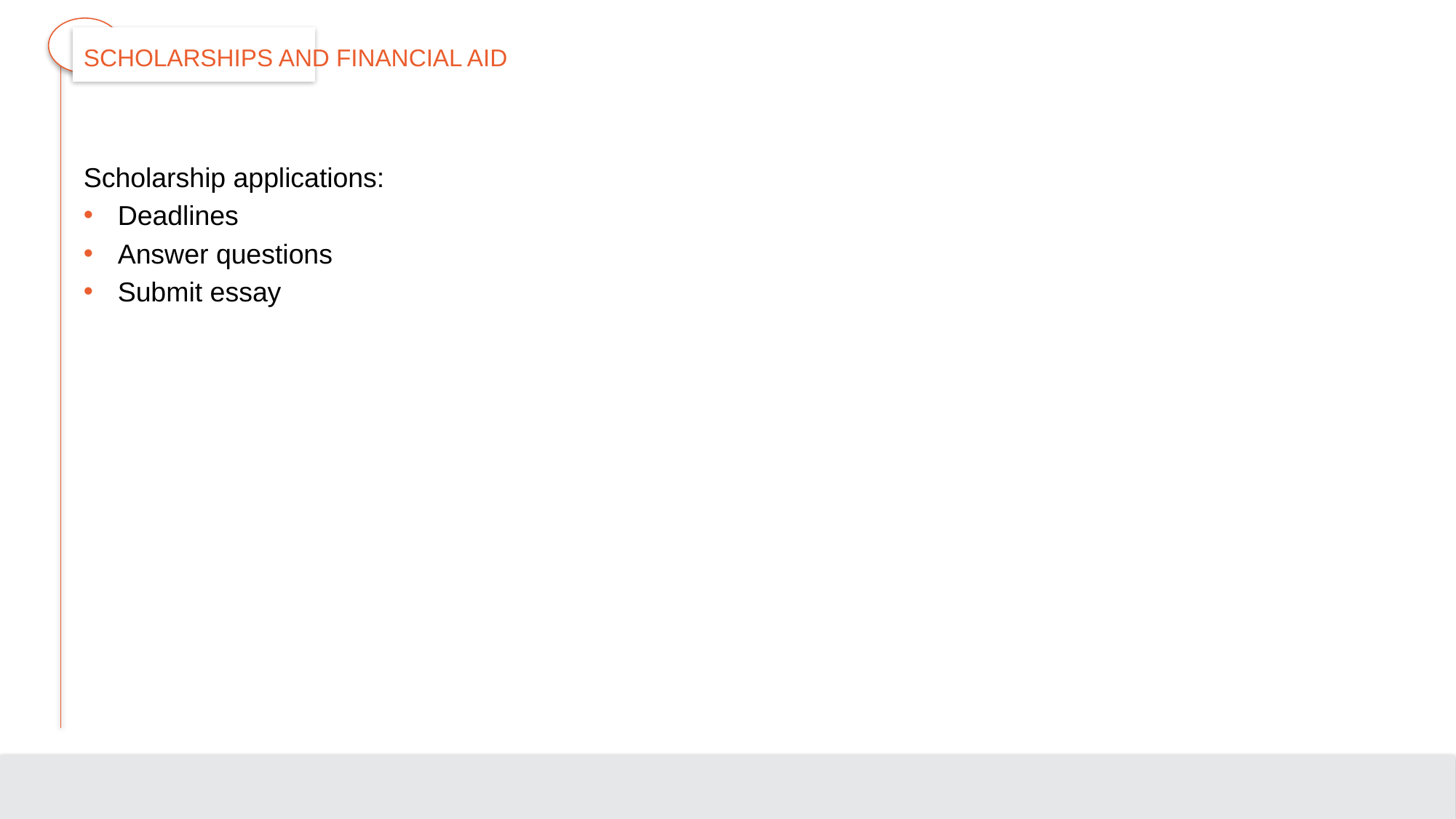

# Scholarships and Financial Aid
Scholarship applications:
Deadlines
Answer questions
Submit essay